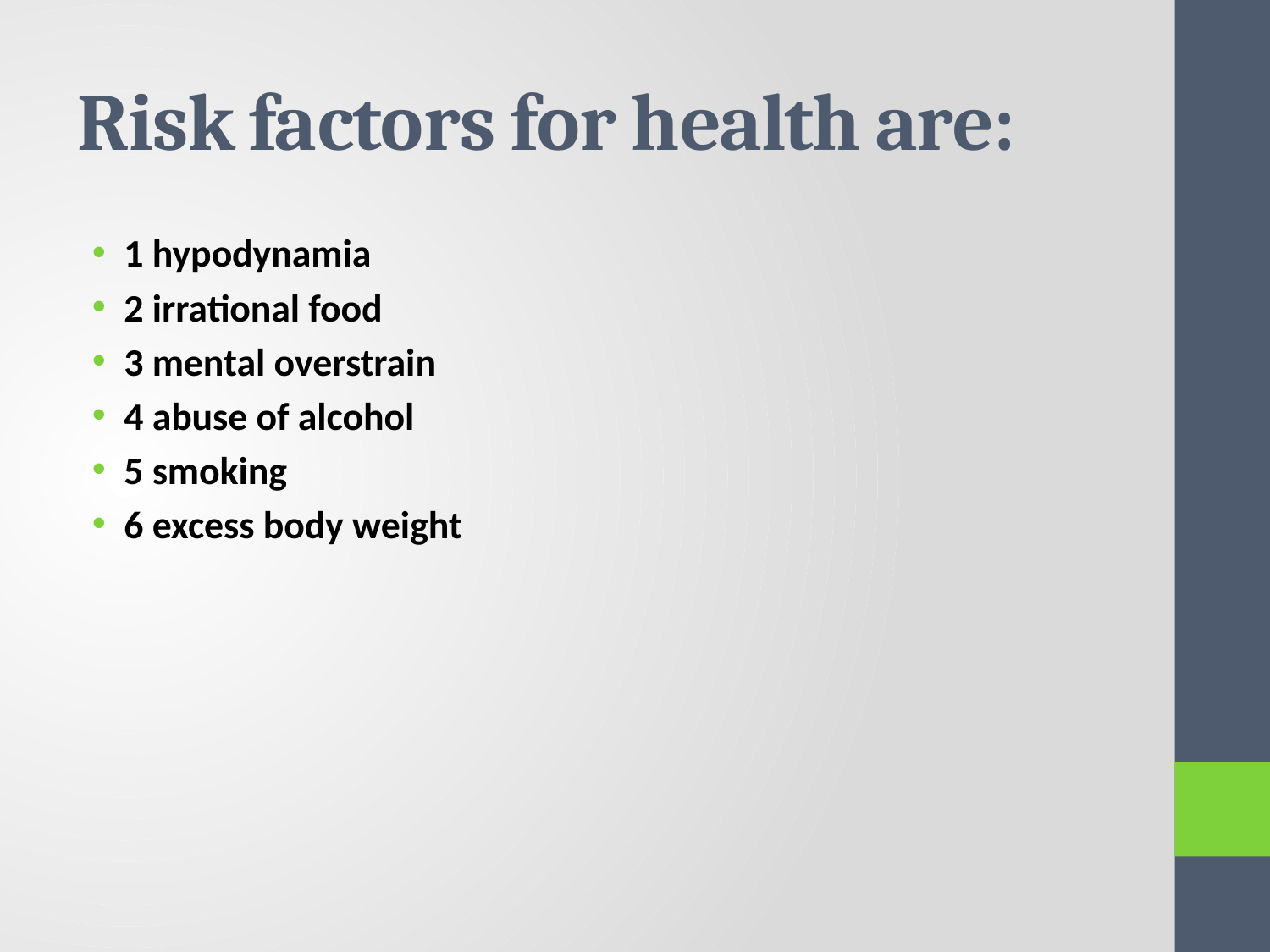

# Risk factors for health are:
1 hypodynamia
2 irrational food
3 mental overstrain
4 abuse of alcohol
5 smoking
6 excess body weight